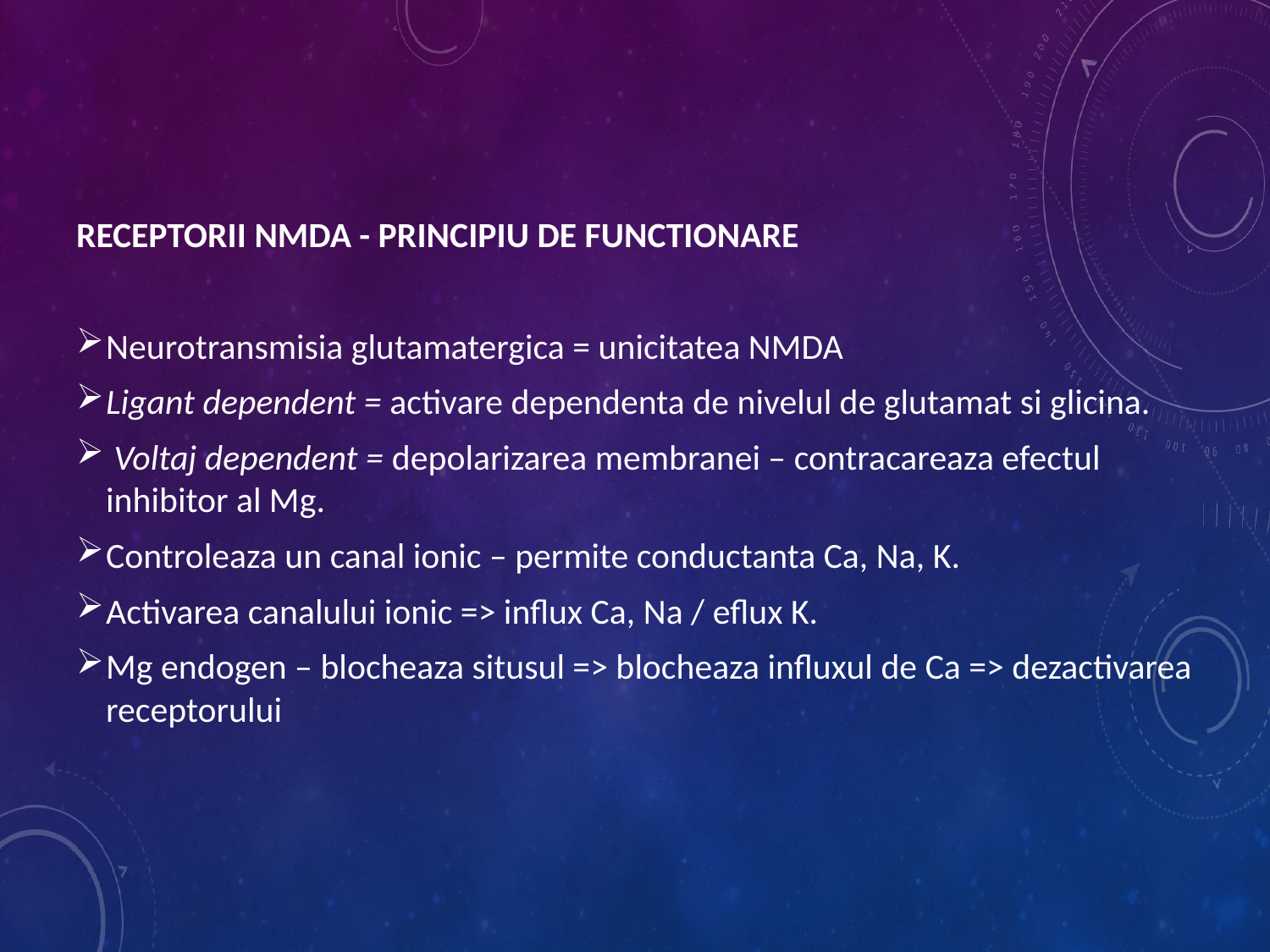

RECEPTORII NMDA - PRINCIPIU DE FUNCTIONARE

Neurotransmisia glutamatergica = unicitatea NMDA
Ligant dependent = activare dependenta de nivelul de glutamat si glicina.
 Voltaj dependent = depolarizarea membranei – contracareaza efectul inhibitor al Mg.
Controleaza un canal ionic – permite conductanta Ca, Na, K.
Activarea canalului ionic => influx Ca, Na / eflux K.
Mg endogen – blocheaza situsul => blocheaza influxul de Ca => dezactivarea receptorului